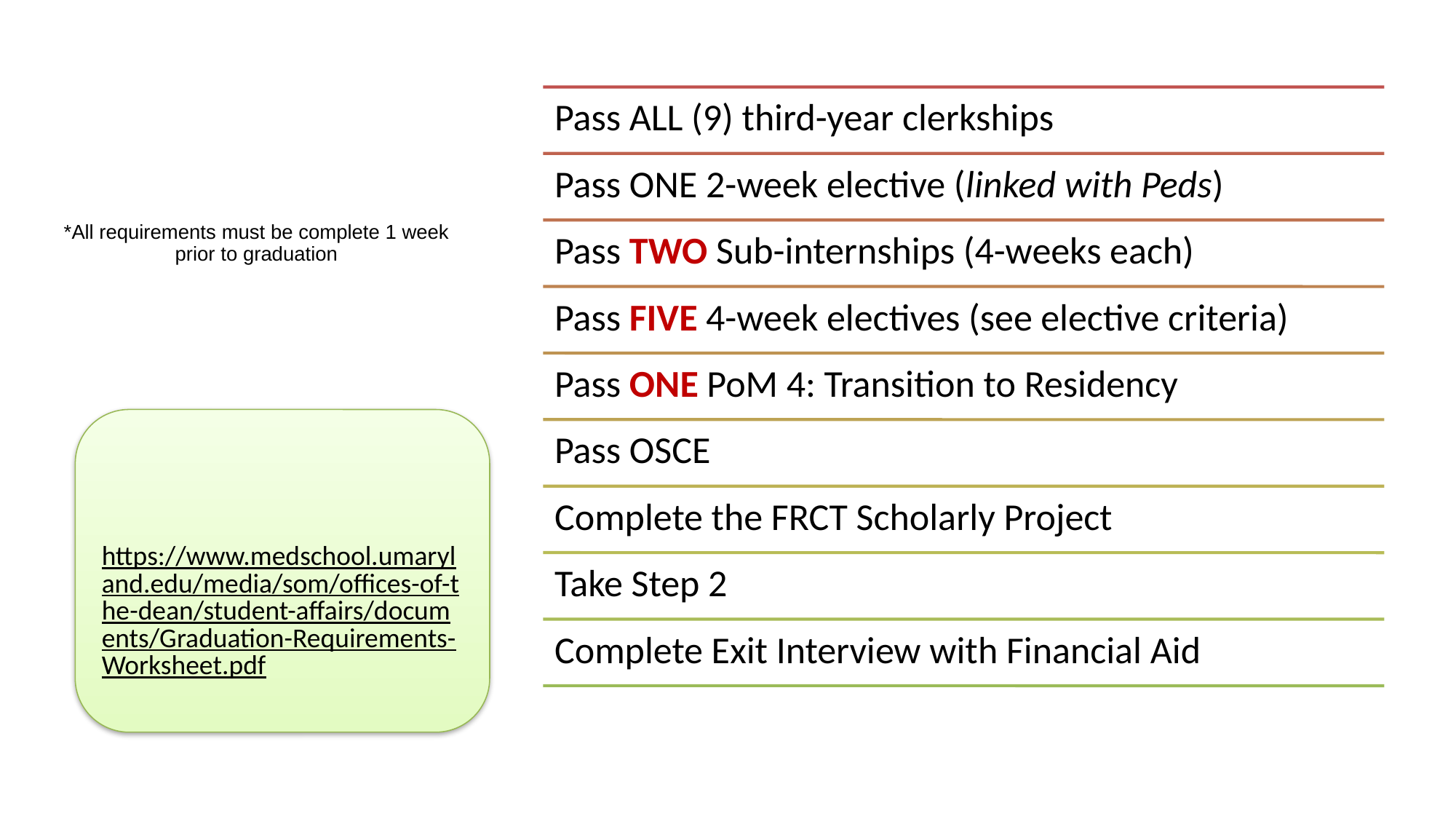

# Graduation Requirements *All requirements must be complete 1 week prior to graduation
Pass ALL (9) third-year clerkships
Pass ONE 2-week elective (linked with Peds)
Pass TWO Sub-internships (4-weeks each)
Pass FIVE 4-week electives (see elective criteria)
Pass ONE PoM 4: Transition to Residency
Pass OSCE
Complete the FRCT Scholarly Project
Take Step 2
Complete Exit Interview with Financial Aid

https://www.medschool.umaryland.edu/media/som/offices-of-the-dean/student-affairs/documents/Graduation-Requirements-Worksheet.pdf